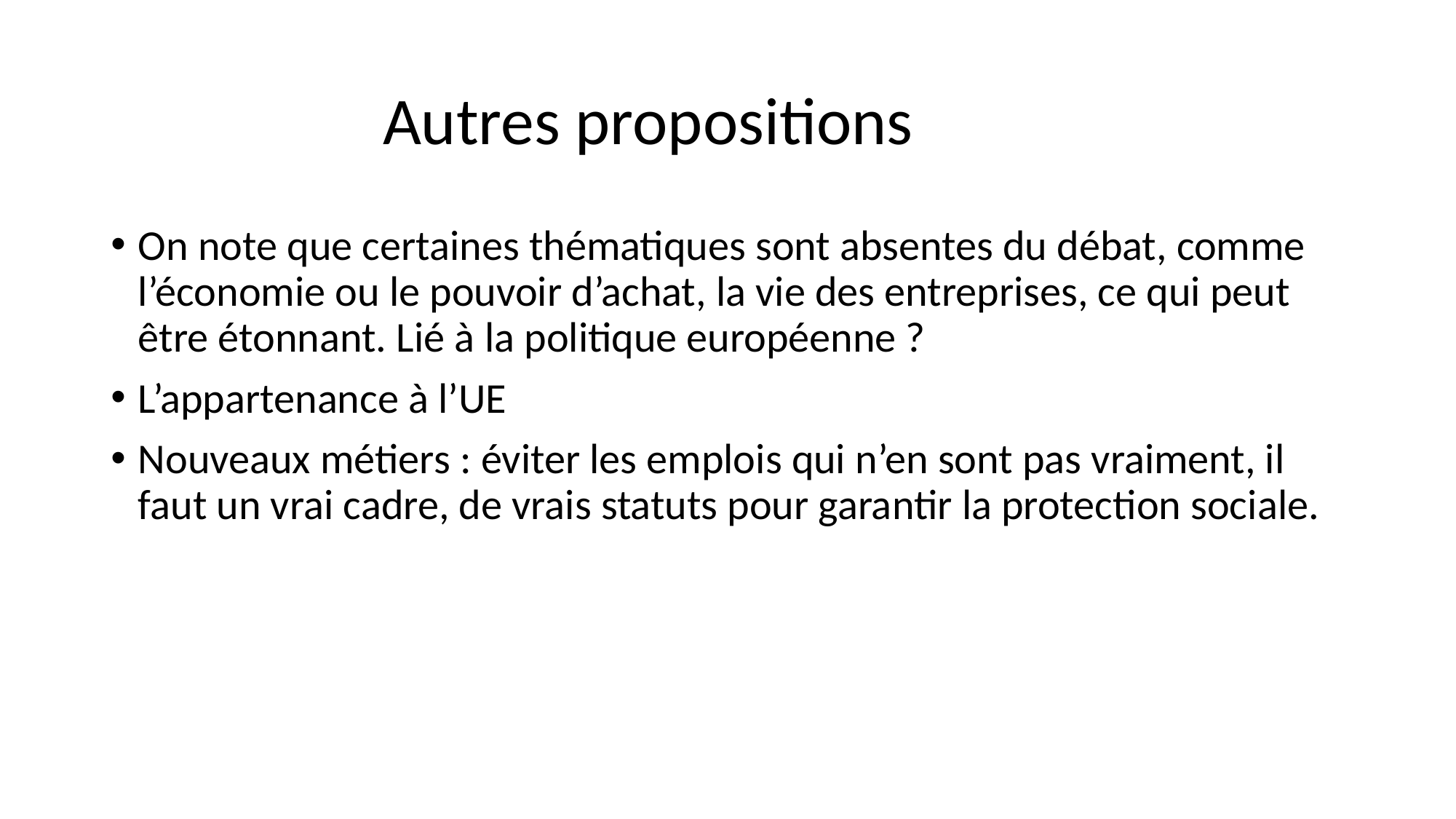

# Autres propositions
On note que certaines thématiques sont absentes du débat, comme l’économie ou le pouvoir d’achat, la vie des entreprises, ce qui peut être étonnant. Lié à la politique européenne ?
L’appartenance à l’UE
Nouveaux métiers : éviter les emplois qui n’en sont pas vraiment, il faut un vrai cadre, de vrais statuts pour garantir la protection sociale.